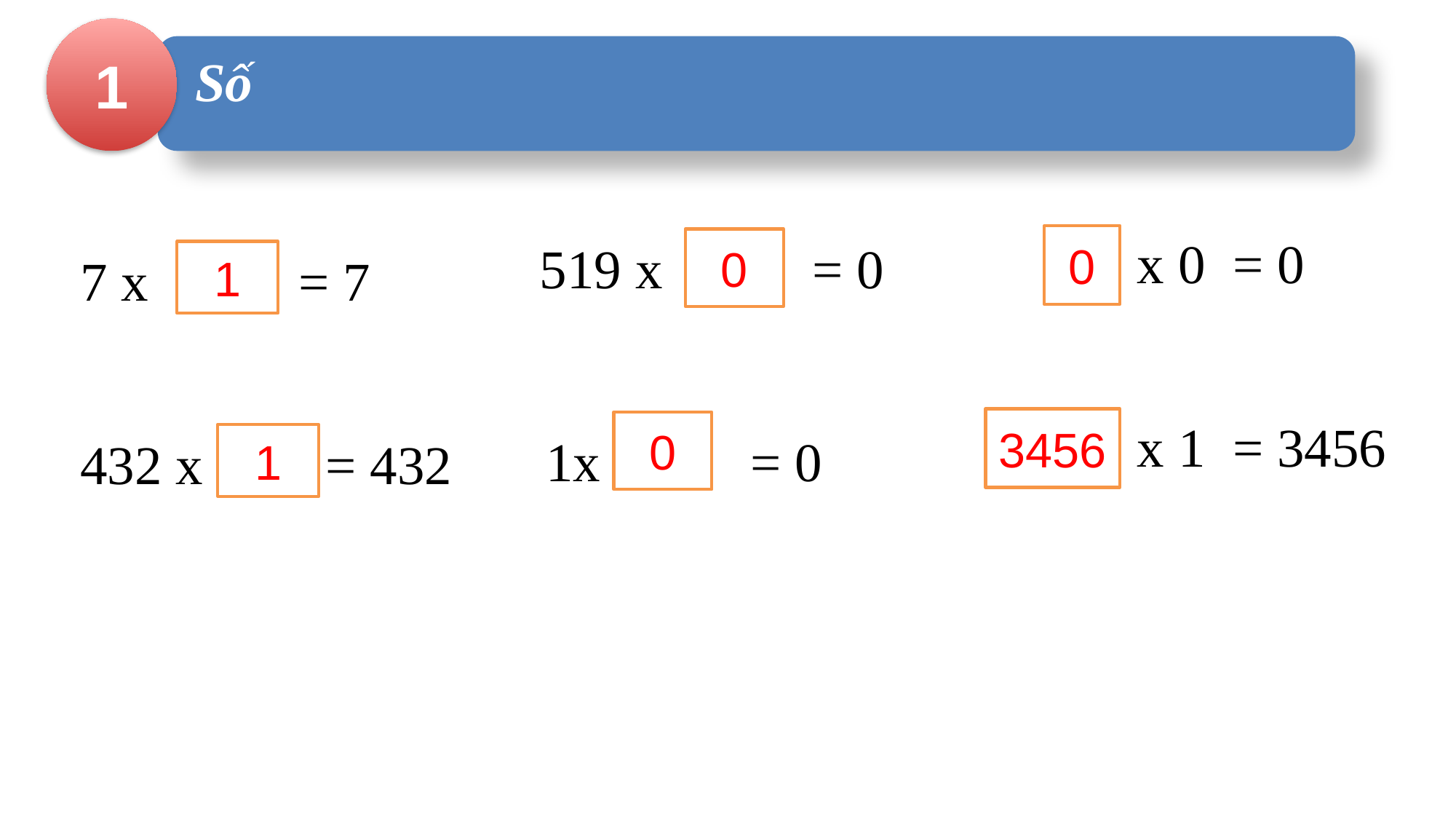

1
  Số

x 0  = 0
0
0
519 x           = 0
1
7 x           = 7
x 1  = 3456
3456
0
1x           = 0
432 x         = 432
1